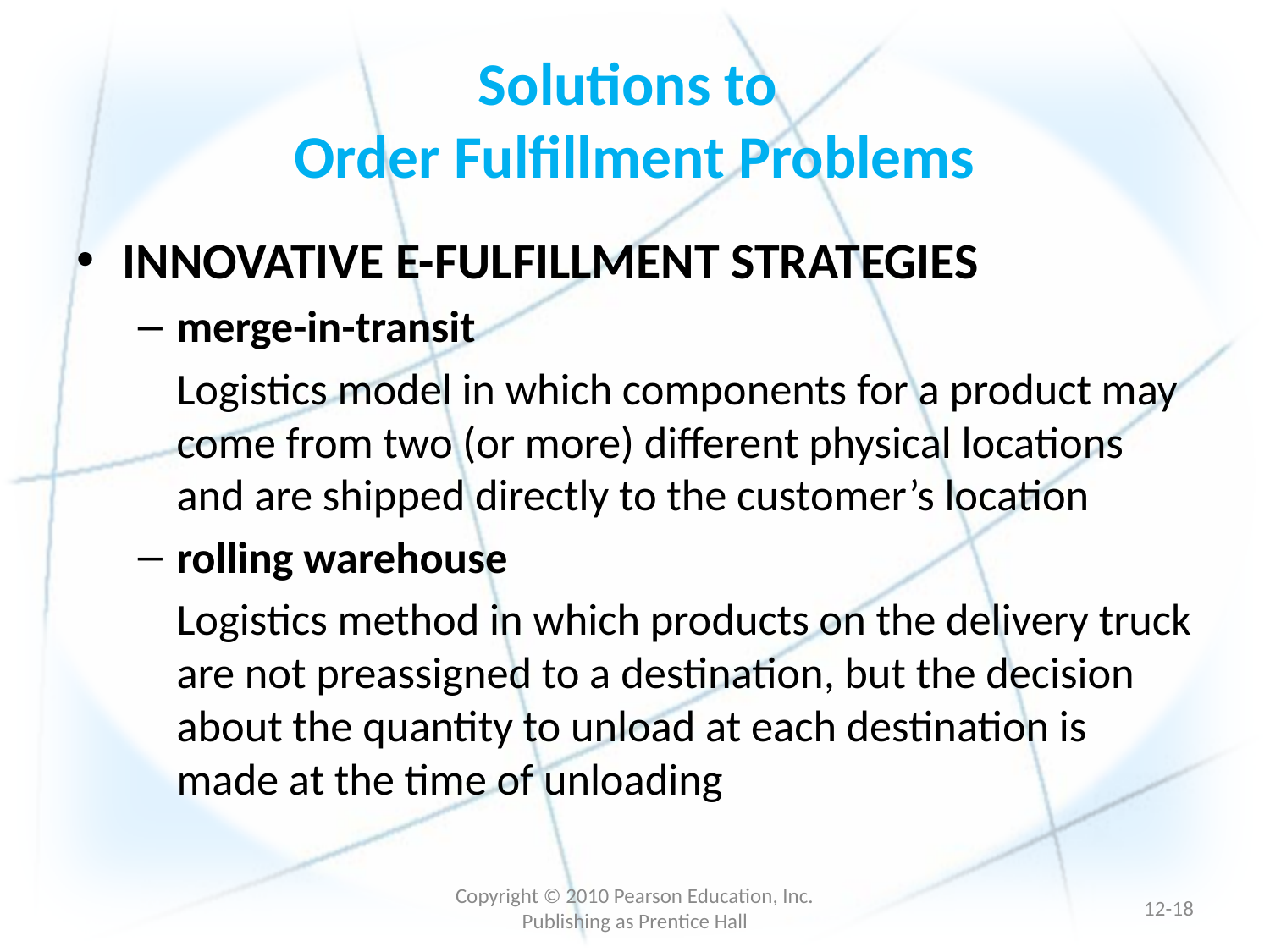

# Solutions to Order Fulfillment Problems
INNOVATIVE E-FULFILLMENT STRATEGIES
merge-in-transit
	Logistics model in which components for a product may come from two (or more) different physical locations and are shipped directly to the customer’s location
rolling warehouse
	Logistics method in which products on the delivery truck are not preassigned to a destination, but the decision about the quantity to unload at each destination is made at the time of unloading
Copyright © 2010 Pearson Education, Inc. Publishing as Prentice Hall
12-18